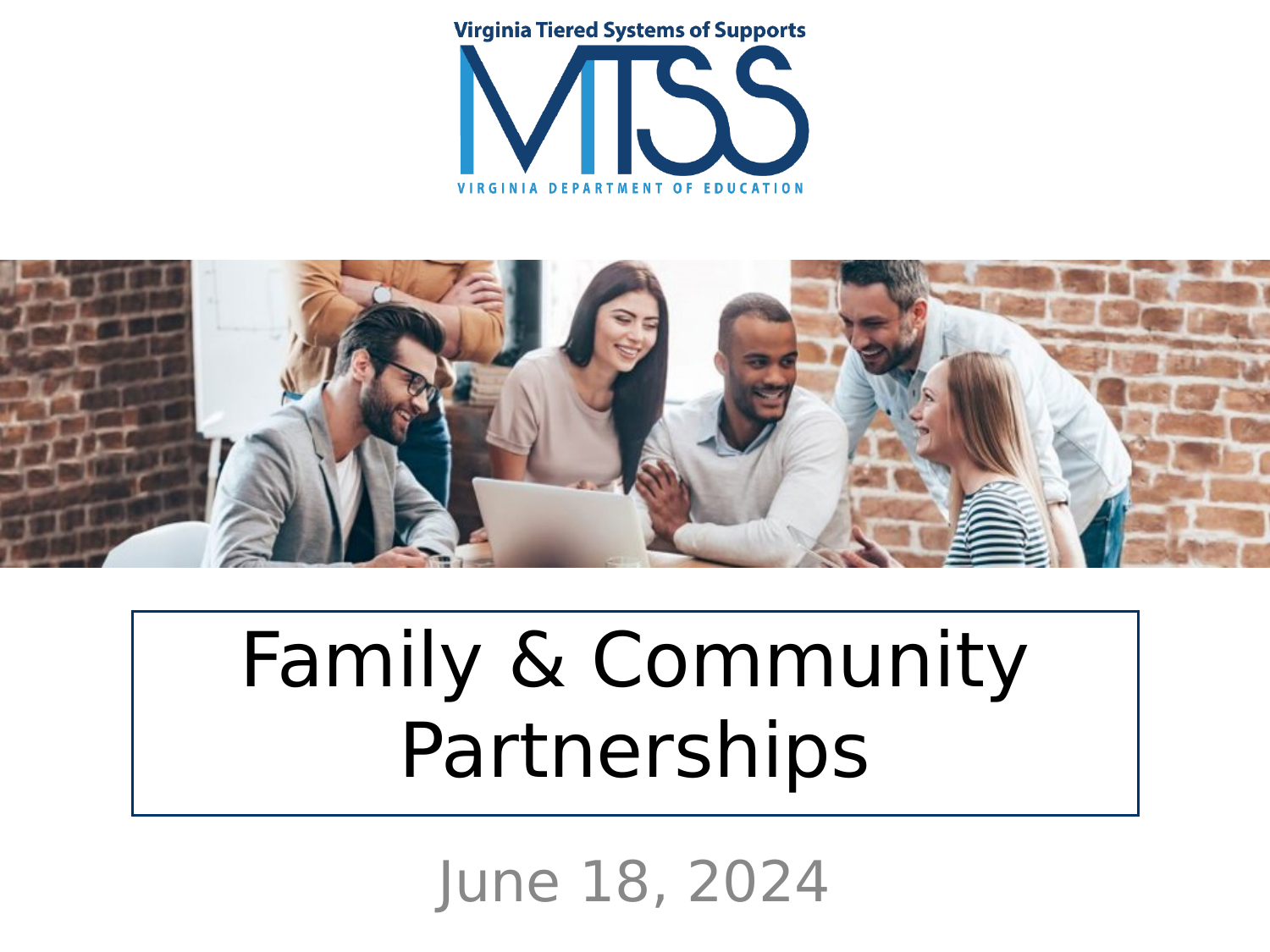

# Family & Community Partnerships

June 18, 2024